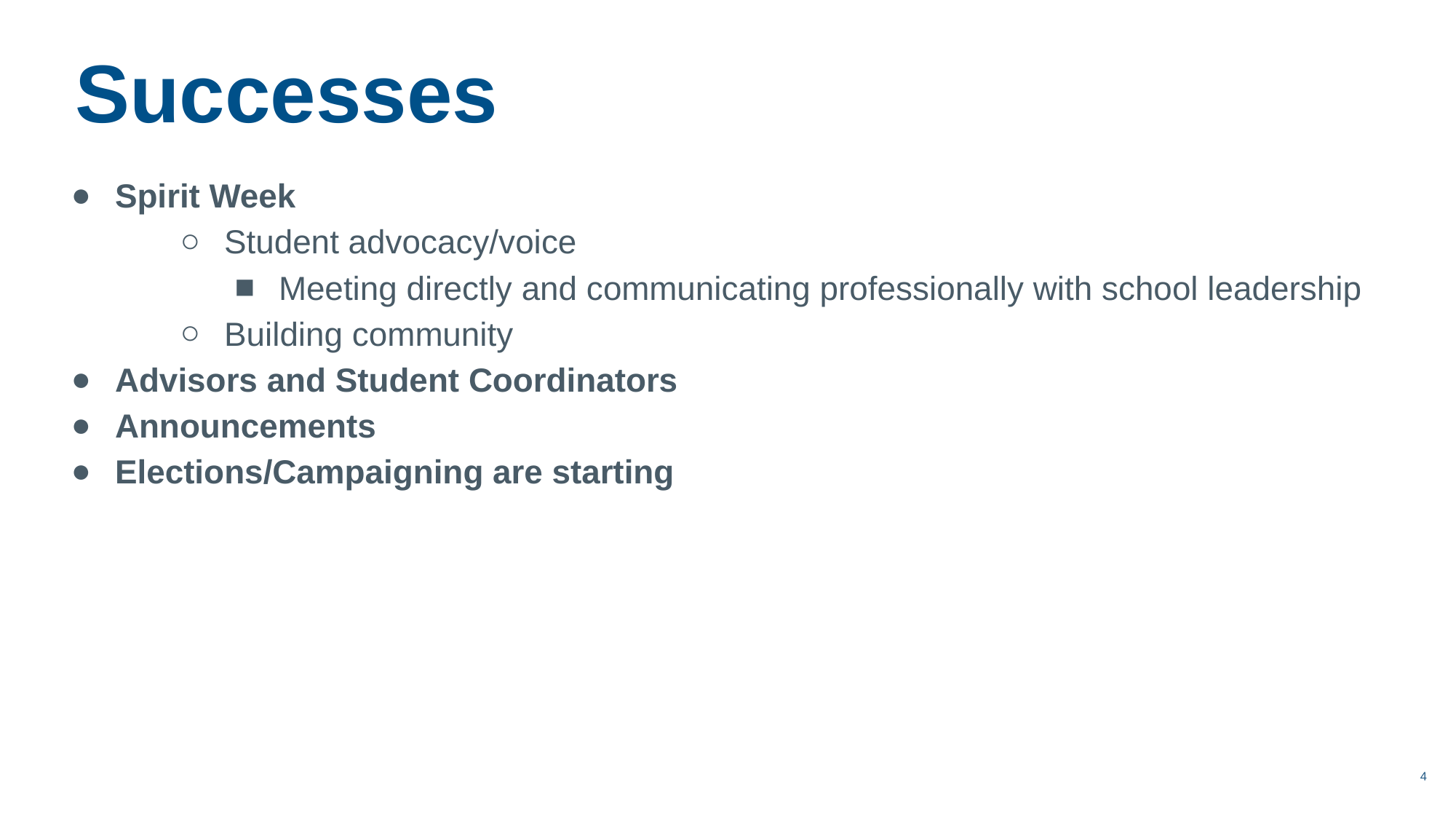

Successes
Spirit Week
Student advocacy/voice
Meeting directly and communicating professionally with school leadership
Building community
Advisors and Student Coordinators
Announcements
Elections/Campaigning are starting

4